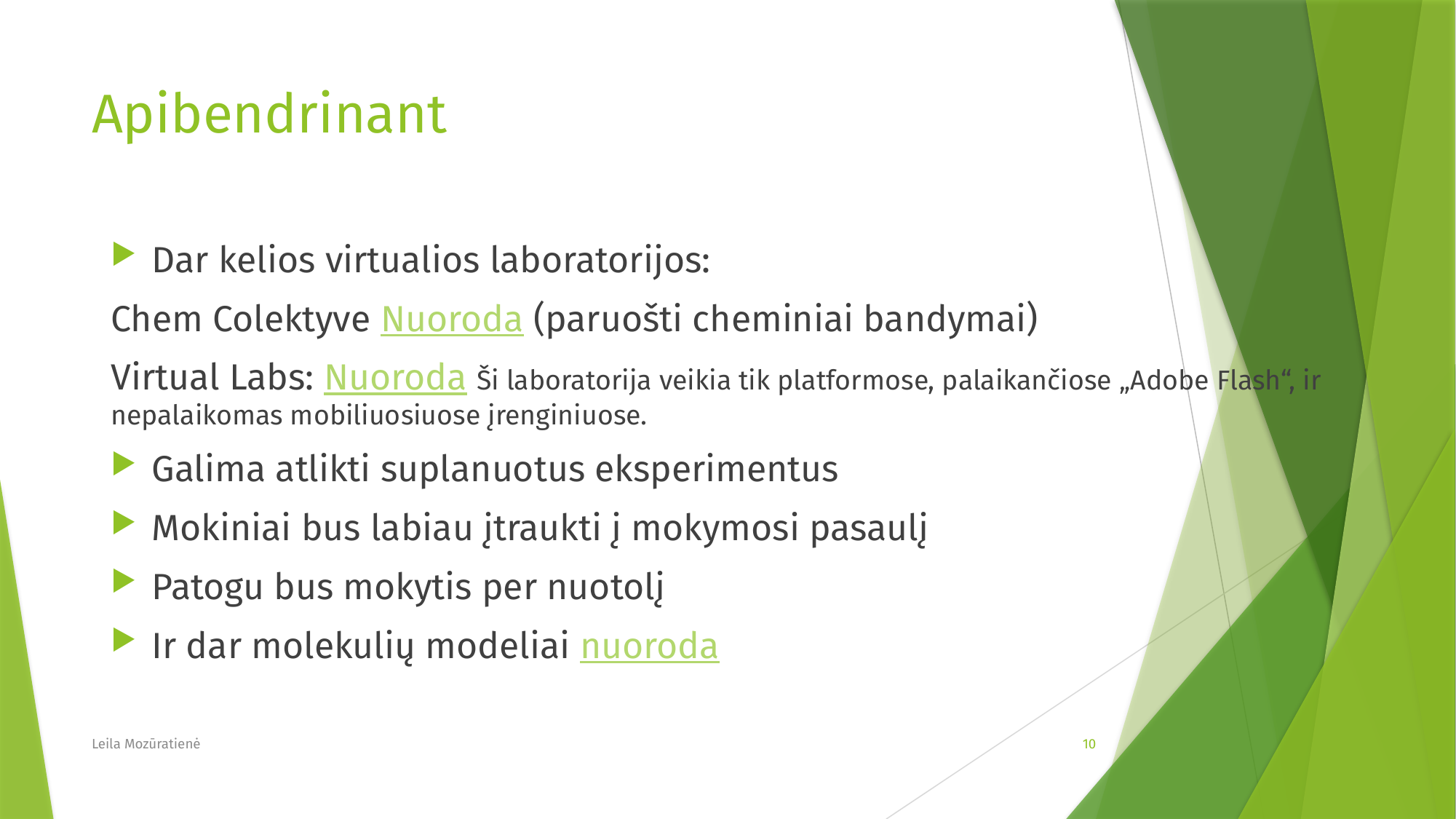

# Apibendrinant
Dar kelios virtualios laboratorijos:
Chem Colektyve Nuoroda (paruošti cheminiai bandymai)
Virtual Labs: Nuoroda Ši laboratorija veikia tik platformose, palaikančiose „Adobe Flash“, ir nepalaikomas mobiliuosiuose įrenginiuose.
Galima atlikti suplanuotus eksperimentus
Mokiniai bus labiau įtraukti į mokymosi pasaulį
Patogu bus mokytis per nuotolį
Ir dar molekulių modeliai nuoroda
Leila Mozūratienė
10